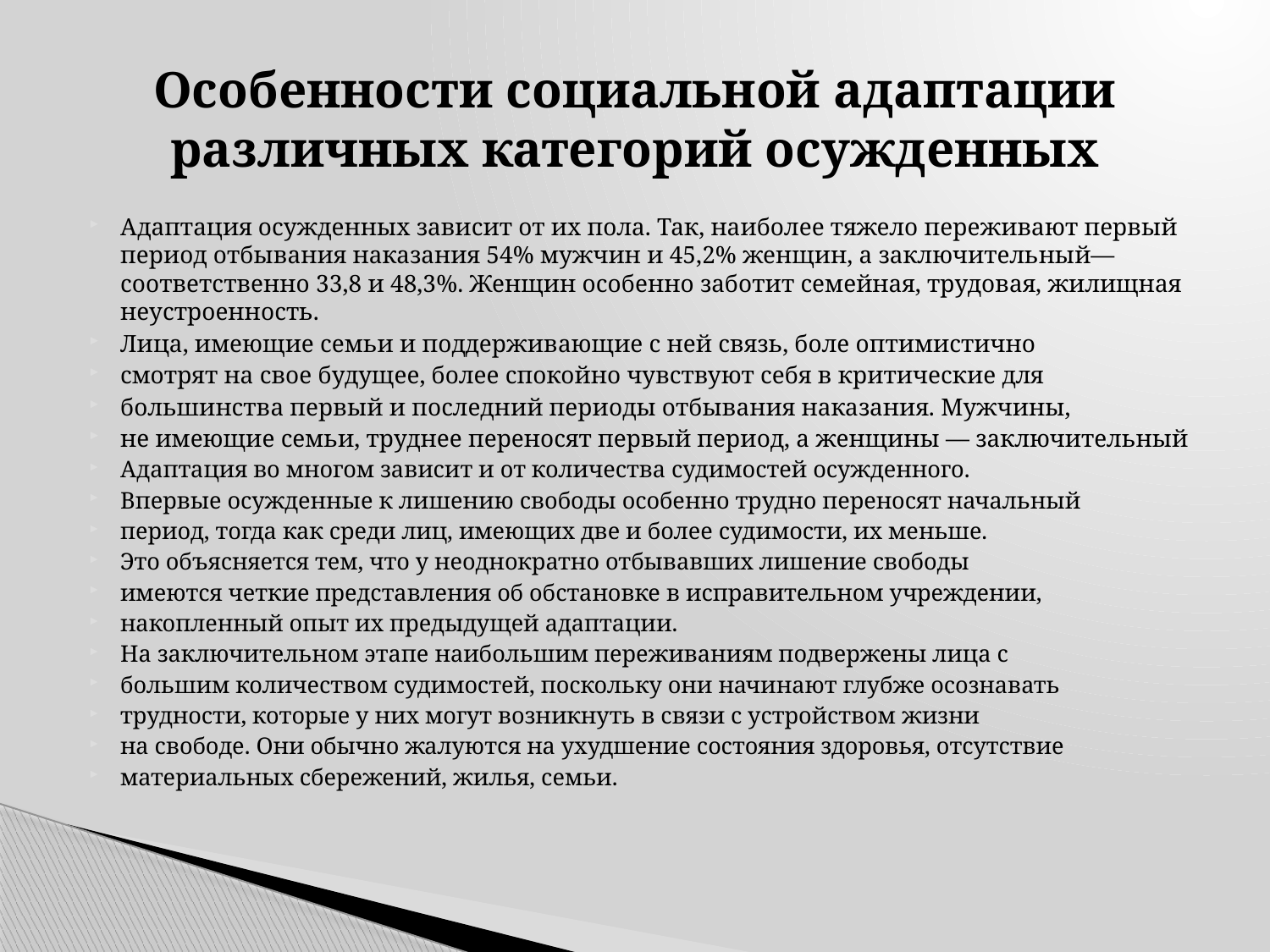

# Особенности социальной адаптации различных категорий осужденных
Адаптация осужденных зависит от их пола. Так, наиболее тяжело переживают первый период отбывания наказания 54% мужчин и 45,2% женщин, а заключительный— соответственно 33,8 и 48,3%. Женщин особенно заботит семейная, трудовая, жилищная неустроенность.
Лица, имеющие семьи и поддерживающие с ней связь, боле оптимистично
смотрят на свое будущее, более спокойно чувствуют себя в критические для
большинства первый и последний периоды отбывания наказания. Мужчины,
не имеющие семьи, труднее переносят первый период, а женщины — заключительный
Адаптация во многом зависит и от количества судимостей осужденного.
Впервые осужденные к лишению свободы особенно трудно переносят начальный
период, тогда как среди лиц, имеющих две и более судимости, их меньше.
Это объясняется тем, что у неоднократно отбывавших лишение свободы
имеются четкие представления об обстановке в исправительном учреждении,
накопленный опыт их предыдущей адаптации.
На заключительном этапе наибольшим переживаниям подвержены лица с
большим количеством судимостей, поскольку они начинают глубже осознавать
трудности, которые у них могут возникнуть в связи с устройством жизни
на свободе. Они обычно жалуются на ухудшение состояния здоровья, отсутствие
материальных сбережений, жилья, семьи.